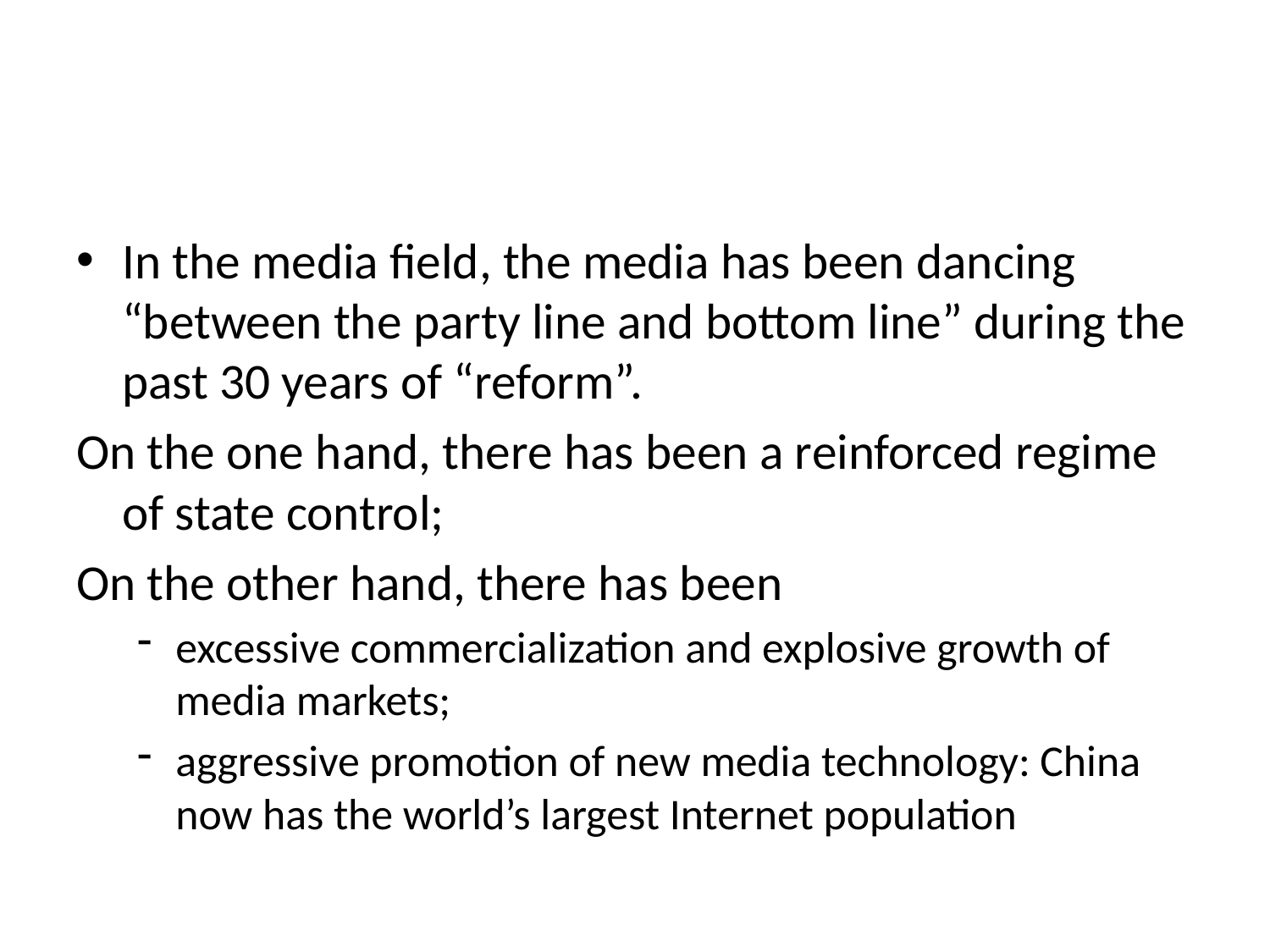

#
In the media field, the media has been dancing “between the party line and bottom line” during the past 30 years of “reform”.
On the one hand, there has been a reinforced regime of state control;
On the other hand, there has been
excessive commercialization and explosive growth of media markets;
aggressive promotion of new media technology: China now has the world’s largest Internet population